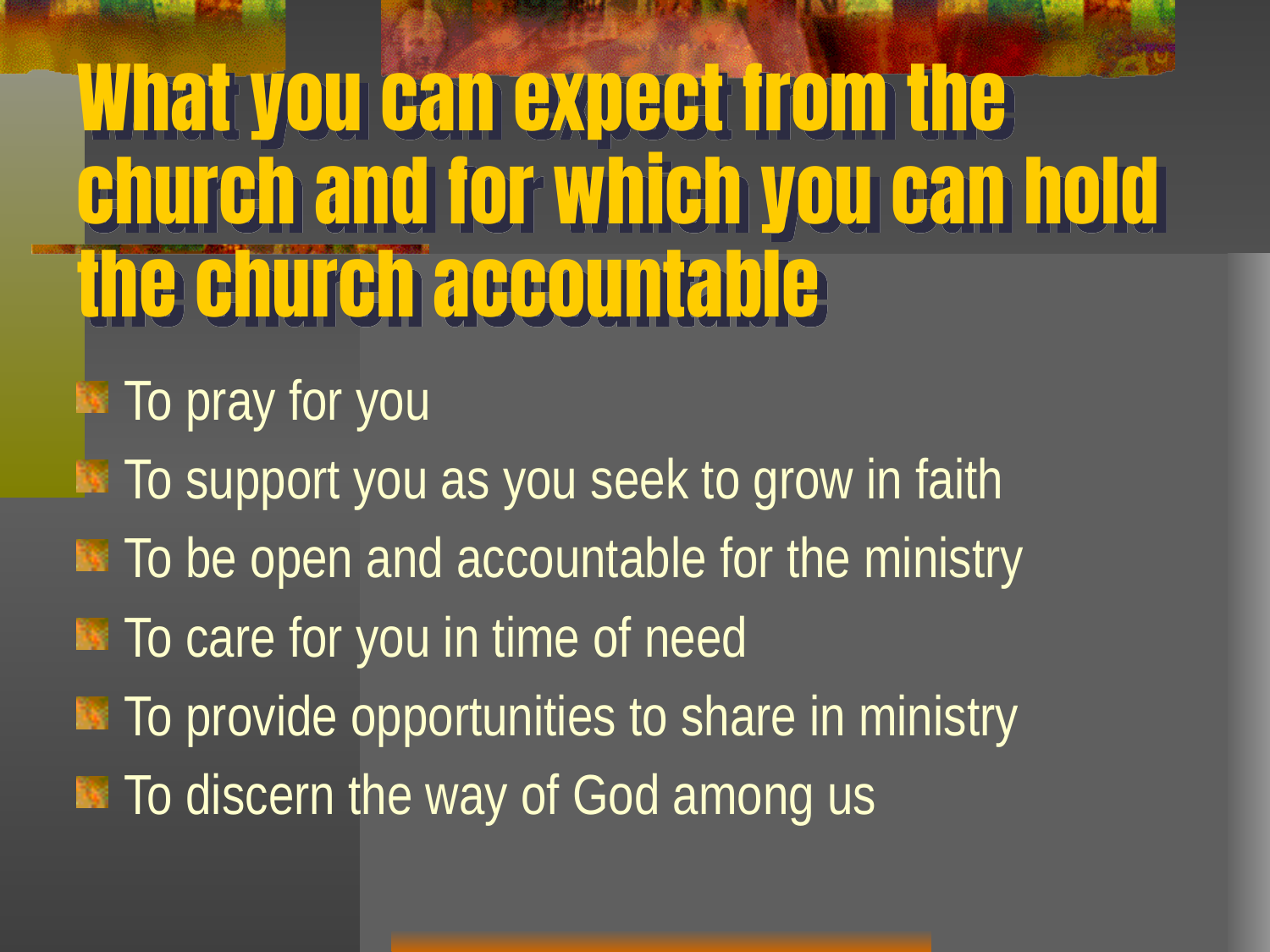

# What you can expect from the church and for which you can hold the church accountable
To pray for you
To support you as you seek to grow in faith
To be open and accountable for the ministry
To care for you in time of need
To provide opportunities to share in ministry
To discern the way of God among us